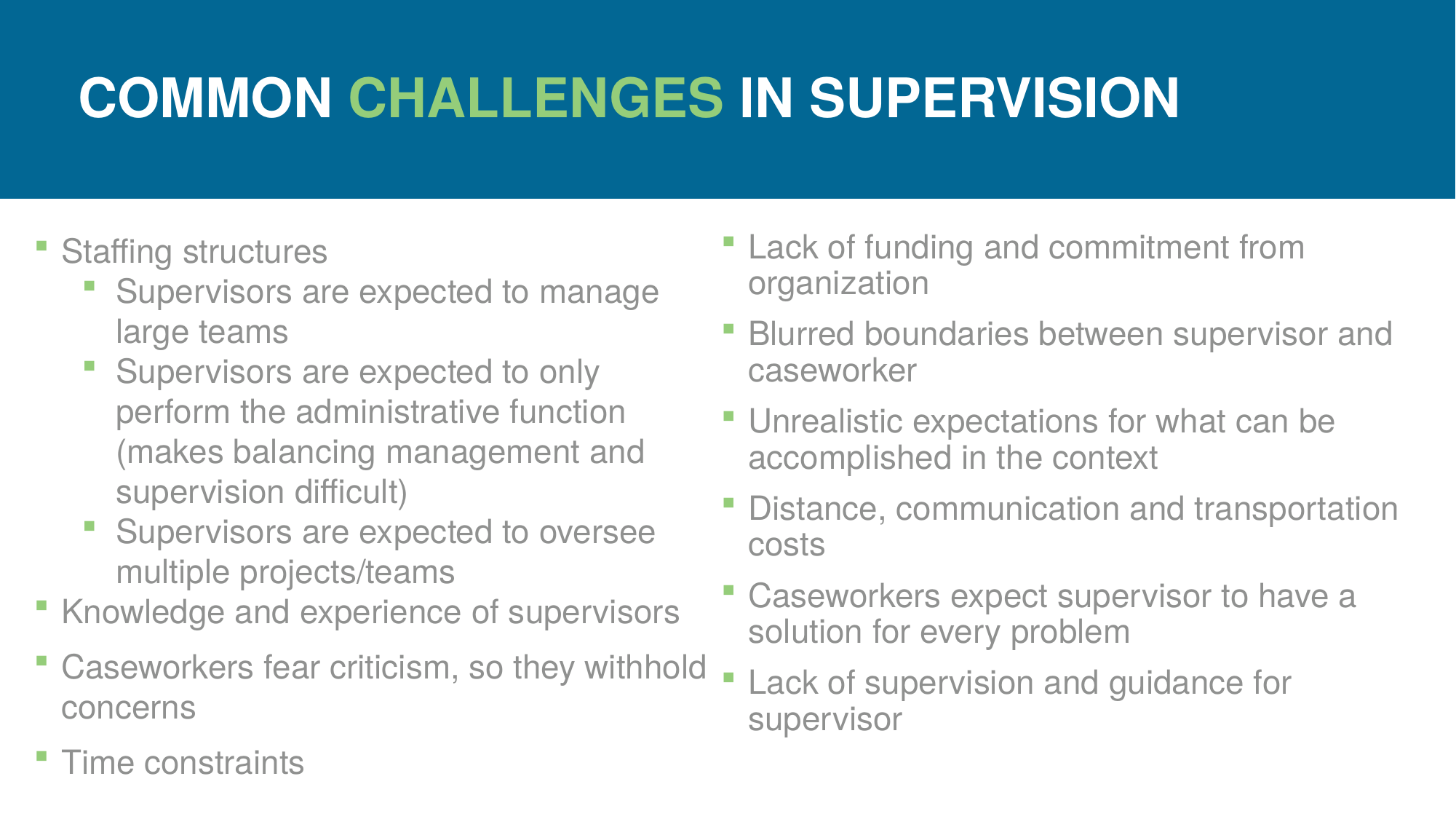

COMMON CHALLENGES IN SUPERVISION
Staffing structures
Supervisors are expected to manage large teams
Supervisors are expected to only perform the administrative function (makes balancing management and supervision difficult)
Supervisors are expected to oversee multiple projects/teams
Knowledge and experience of supervisors
Caseworkers fear criticism, so they withhold concerns
Time constraints
Lack of funding and commitment from organization
Blurred boundaries between supervisor and caseworker
Unrealistic expectations for what can be accomplished in the context
Distance, communication and transportation costs
Caseworkers expect supervisor to have a solution for every problem
Lack of supervision and guidance for supervisor